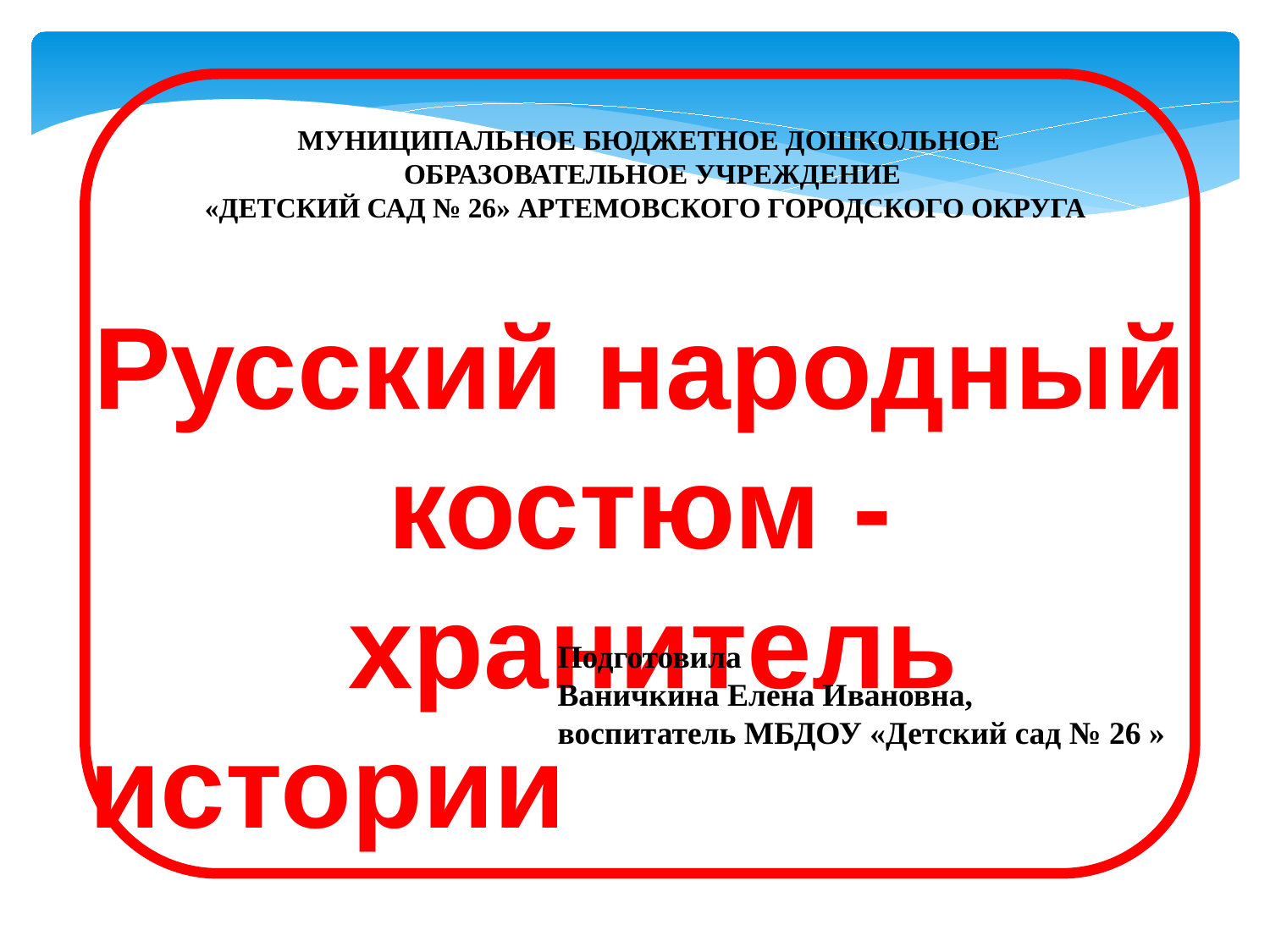

МУНИЦИПАЛЬНОЕ БЮДЖЕТНОЕ ДОШКОЛЬНОЕ
 ОБРАЗОВАТЕЛЬНОЕ УЧРЕЖДЕНИЕ
«ДЕТСКИЙ САД № 26» АРТЕМОВСКОГО ГОРОДСКОГО ОКРУГА

Русский народный костюм -
        хранитель истории
Подготовила
Ваничкина Елена Ивановна,
воспитатель МБДОУ «Детский сад № 26 »